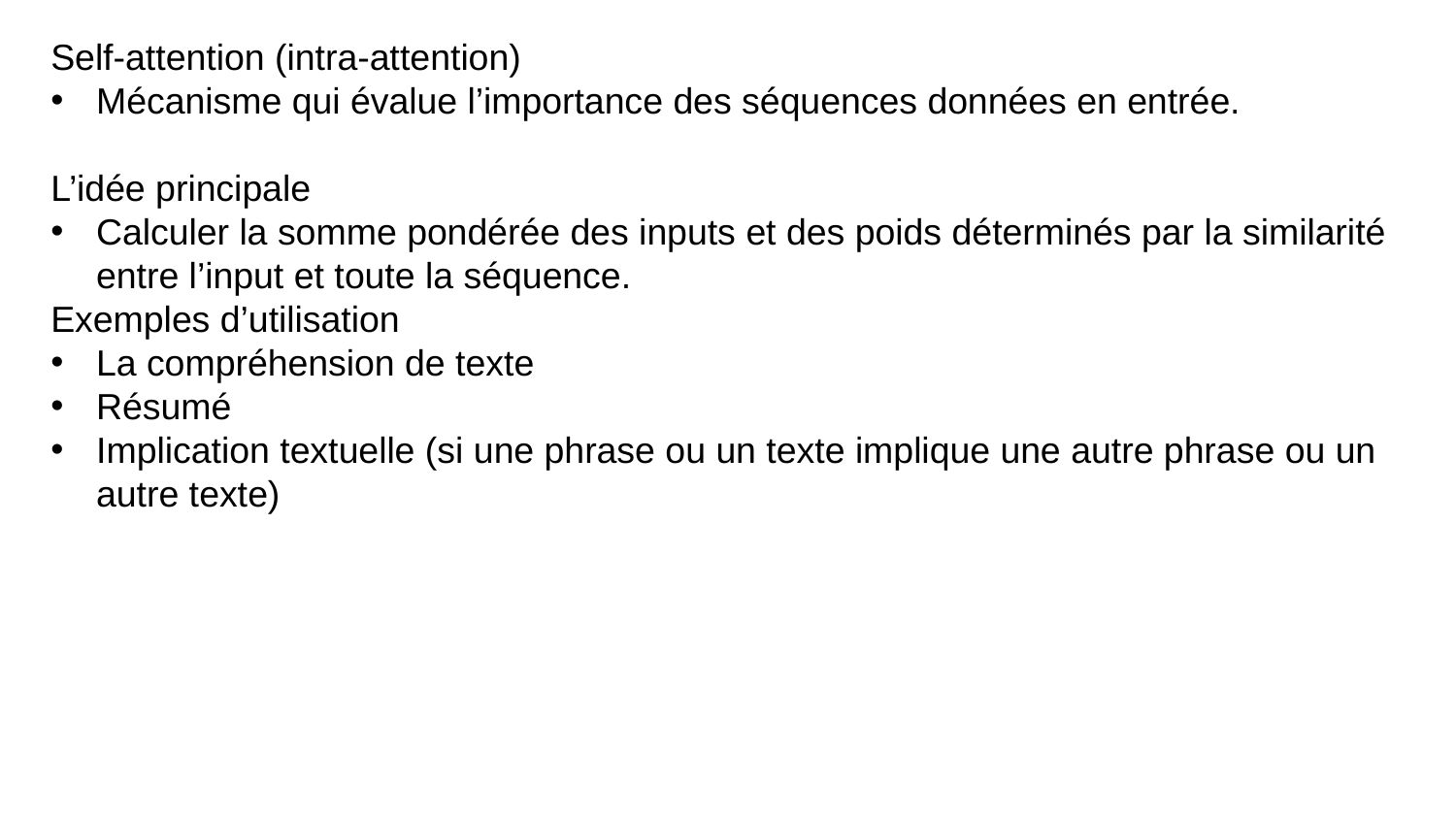

Self-attention (intra-attention)
Mécanisme qui évalue l’importance des séquences données en entrée.

L’idée principale
Calculer la somme pondérée des inputs et des poids déterminés par la similarité entre l’input et toute la séquence.
Exemples d’utilisation
La compréhension de texte
Résumé
Implication textuelle (si une phrase ou un texte implique une autre phrase ou un autre texte)